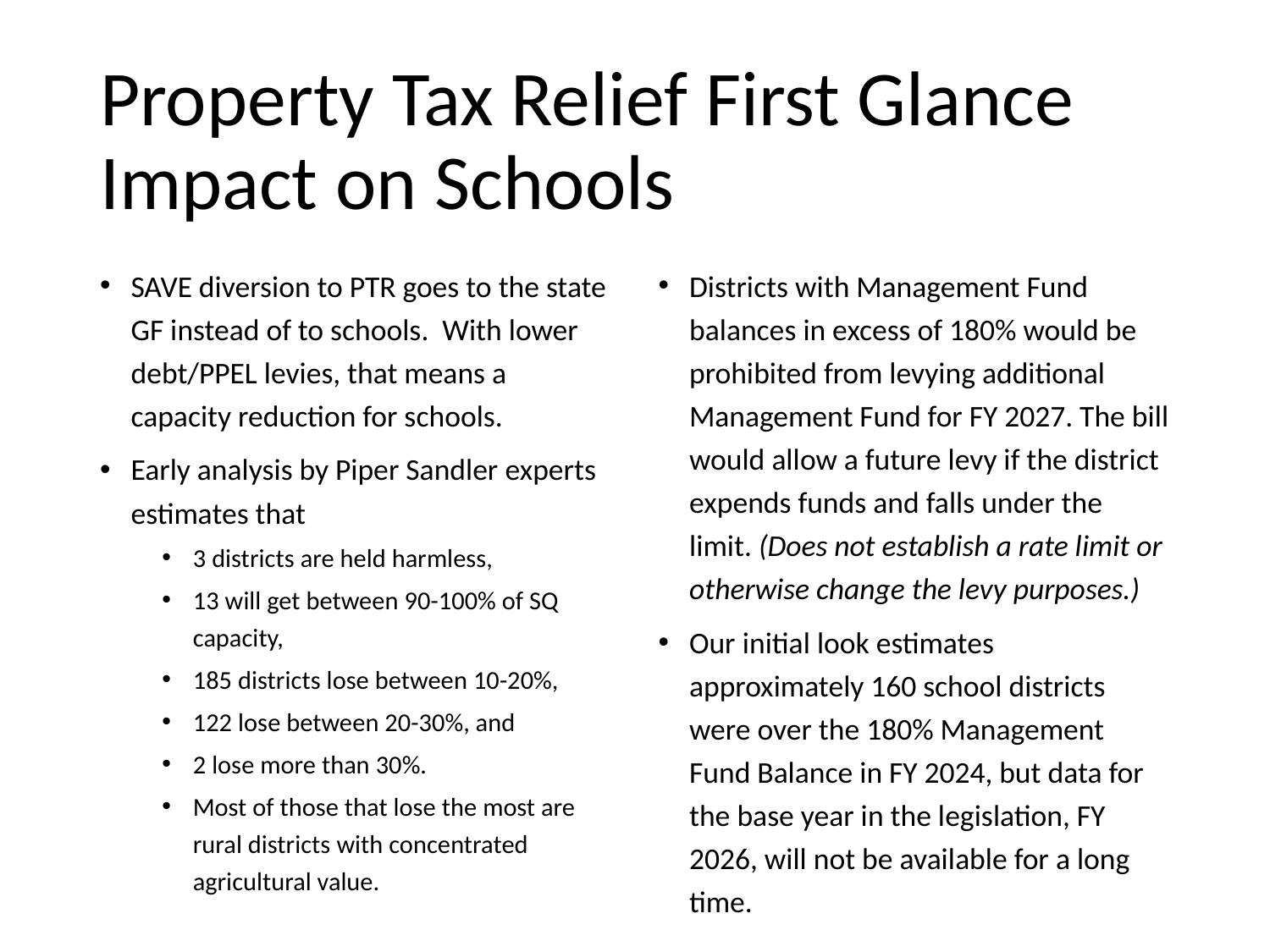

# Property Tax Relief First Glance Impact on Schools
SAVE diversion to PTR goes to the state GF instead of to schools.  With lower debt/PPEL levies, that means a capacity reduction for schools.
Early analysis by Piper Sandler experts estimates that
3 districts are held harmless,
13 will get between 90-100% of SQ capacity,
185 districts lose between 10-20%,
122 lose between 20-30%, and
2 lose more than 30%.
Most of those that lose the most are rural districts with concentrated agricultural value.

Districts with Management Fund balances in excess of 180% would be prohibited from levying additional Management Fund for FY 2027. The bill would allow a future levy if the district expends funds and falls under the limit. (Does not establish a rate limit or otherwise change the levy purposes.)
Our initial look estimates approximately 160 school districts were over the 180% Management Fund Balance in FY 2024, but data for the base year in the legislation, FY 2026, will not be available for a long time.